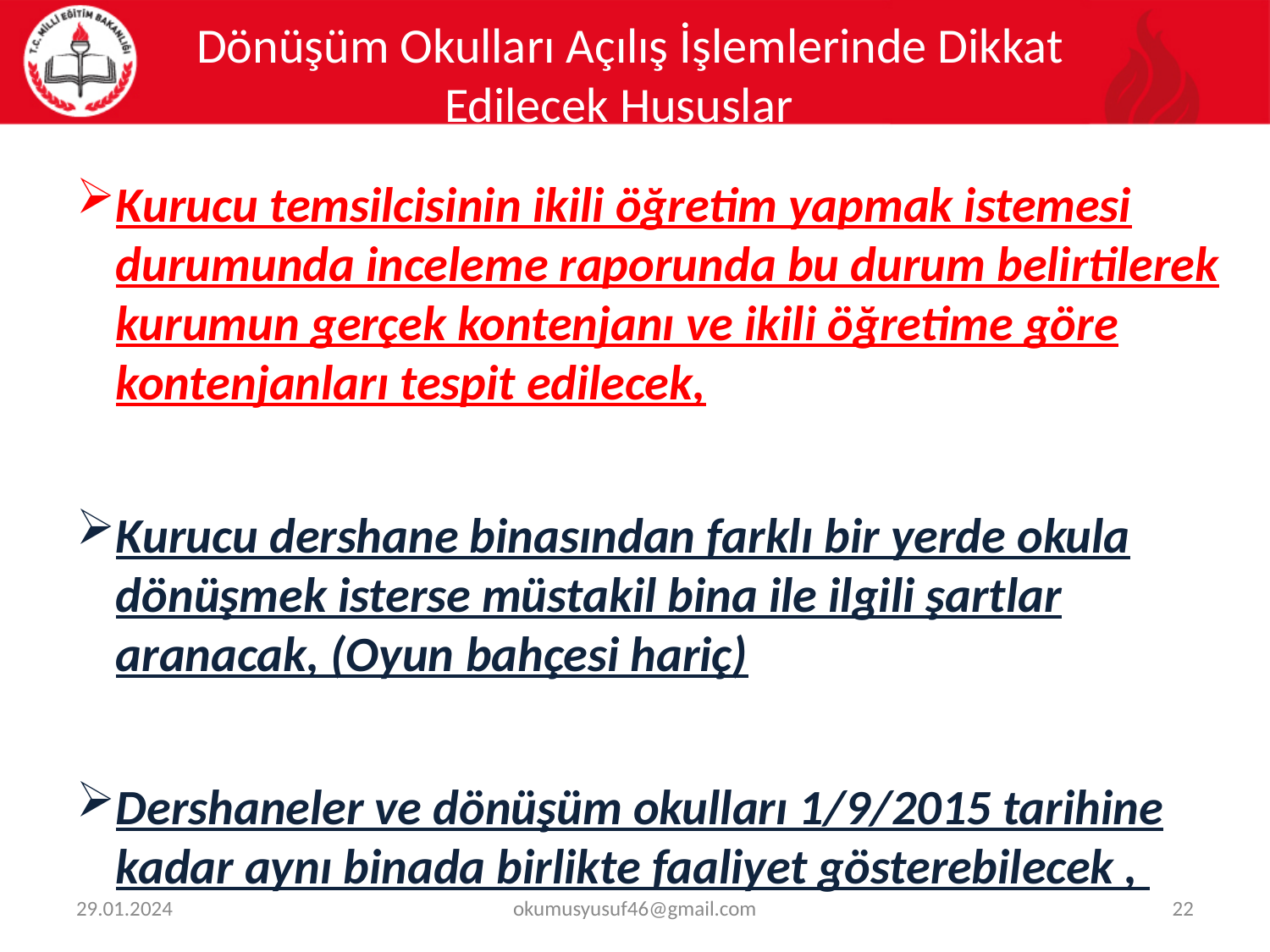

Dönüşüm Okulları Açılış İşlemlerinde Dikkat Edilecek Hususlar
Kurucu temsilcisinin ikili öğretim yapmak istemesi durumunda inceleme raporunda bu durum belirtilerek kurumun gerçek kontenjanı ve ikili öğretime göre kontenjanları tespit edilecek,

Kurucu dershane binasından farklı bir yerde okula dönüşmek isterse müstakil bina ile ilgili şartlar aranacak, (Oyun bahçesi hariç)

Dershaneler ve dönüşüm okulları 1/9/2015 tarihine kadar aynı binada birlikte faaliyet gösterebilecek ,

29.01.2024
okumusyusuf46@gmail.com
22